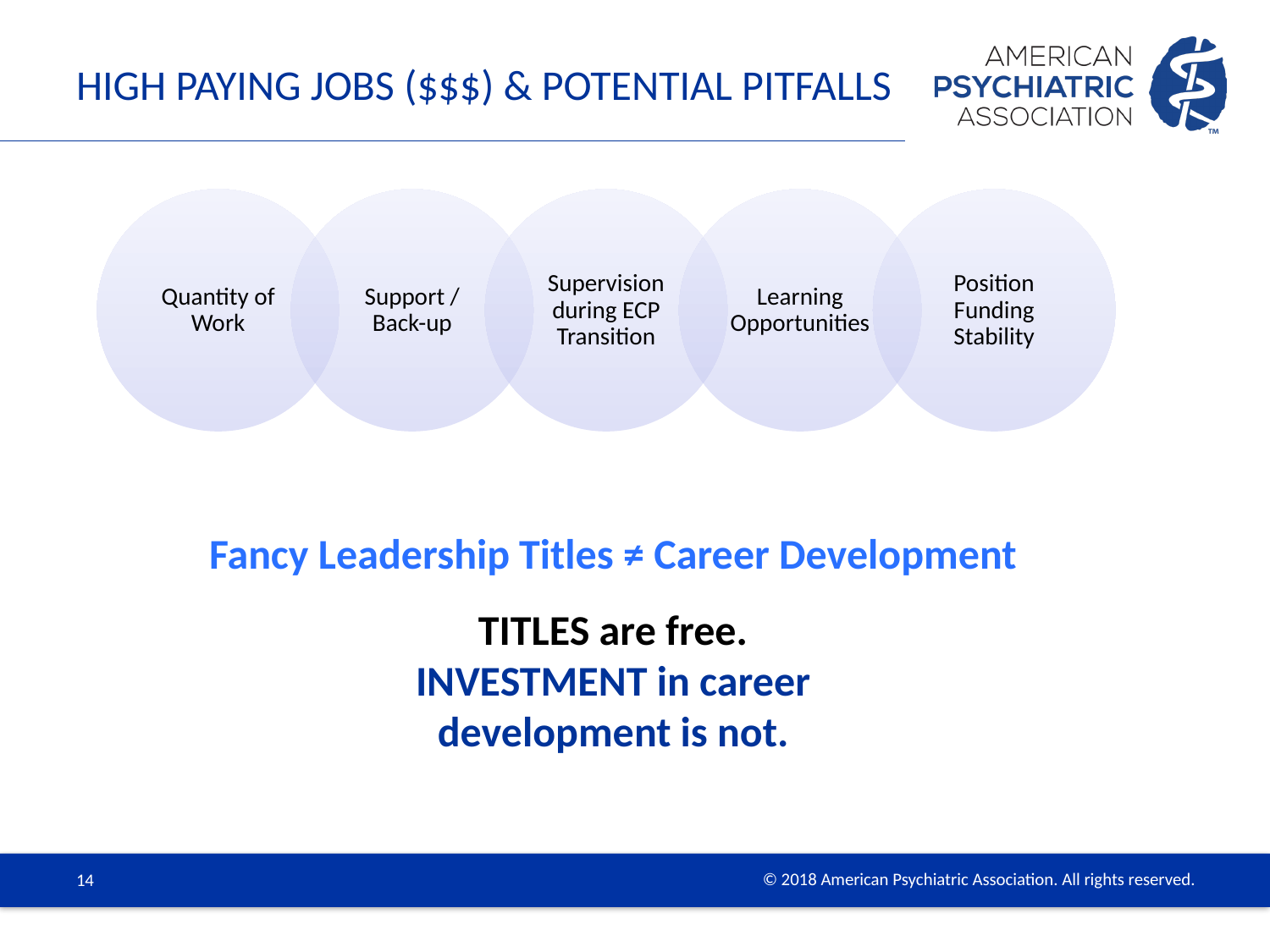

# High Paying Jobs ($$$) & Potential pitfalls
Quantity of Work
Support / Back-up
Supervision during ECP Transition
Learning Opportunities
Position Funding Stability
Fancy Leadership Titles ≠ Career Development
TITLES are free. INVESTMENT in career development is not.